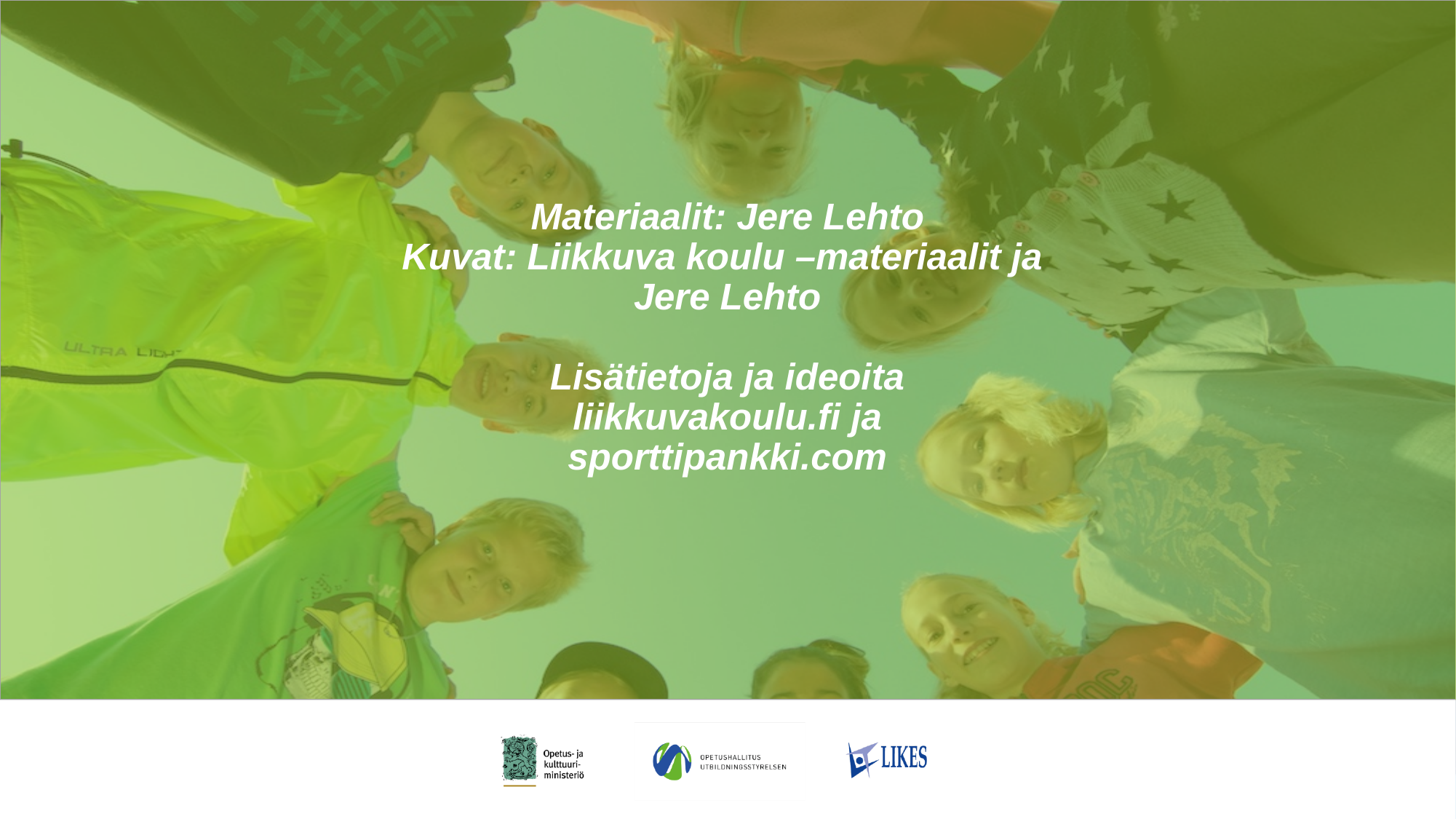

Materiaalit: Jere Lehto
Kuvat: Liikkuva koulu –materiaalit ja
Jere Lehto

Lisätietoja ja ideoita
liikkuvakoulu.fi ja
sporttipankki.com